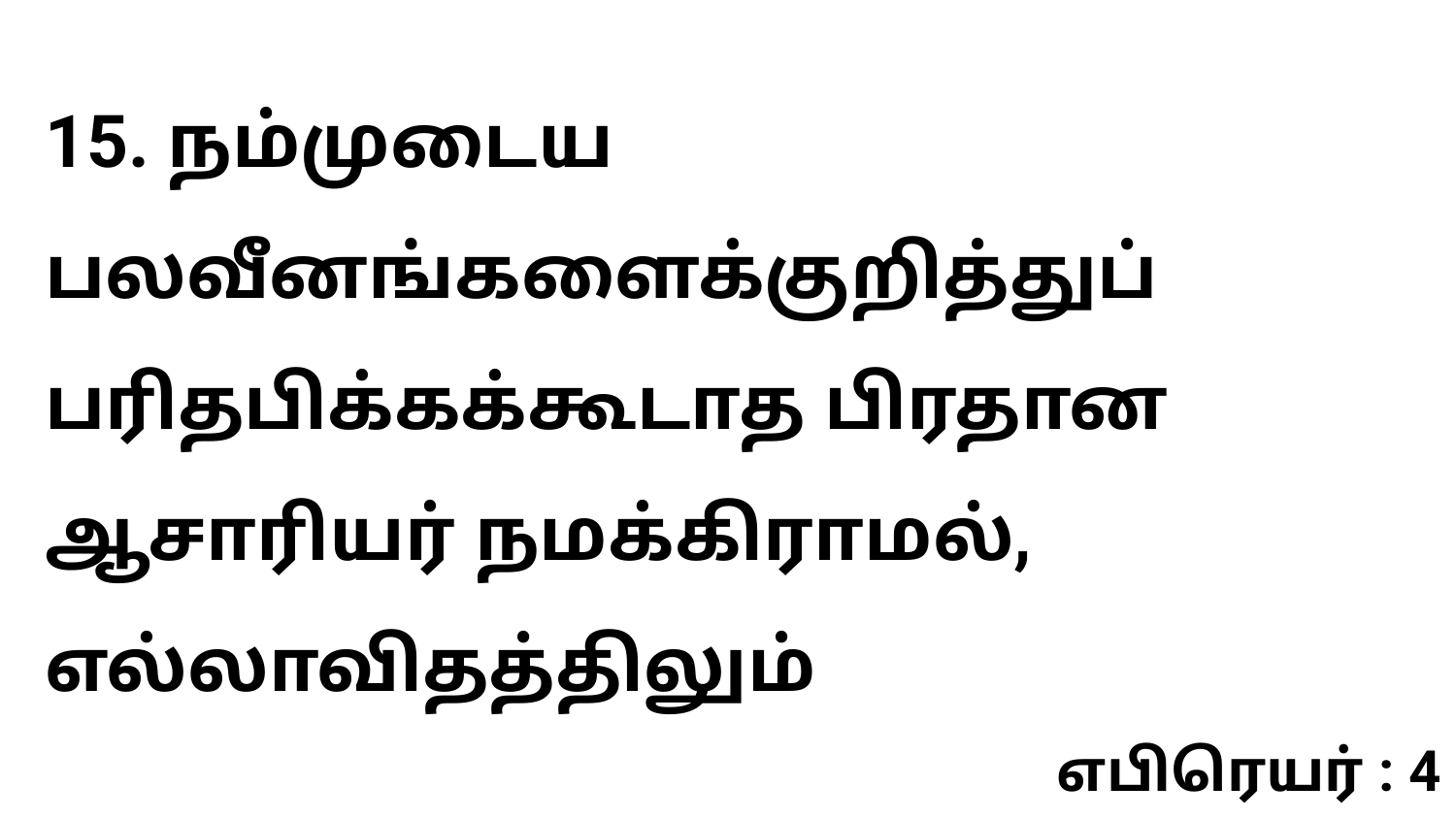

15. நம்முடைய பலவீனங்களைக்குறித்துப் பரிதபிக்கக்கூடாத பிரதான ஆசாரியர் நமக்கிராமல், எல்லாவிதத்திலும்
எபிரெயர் : 4